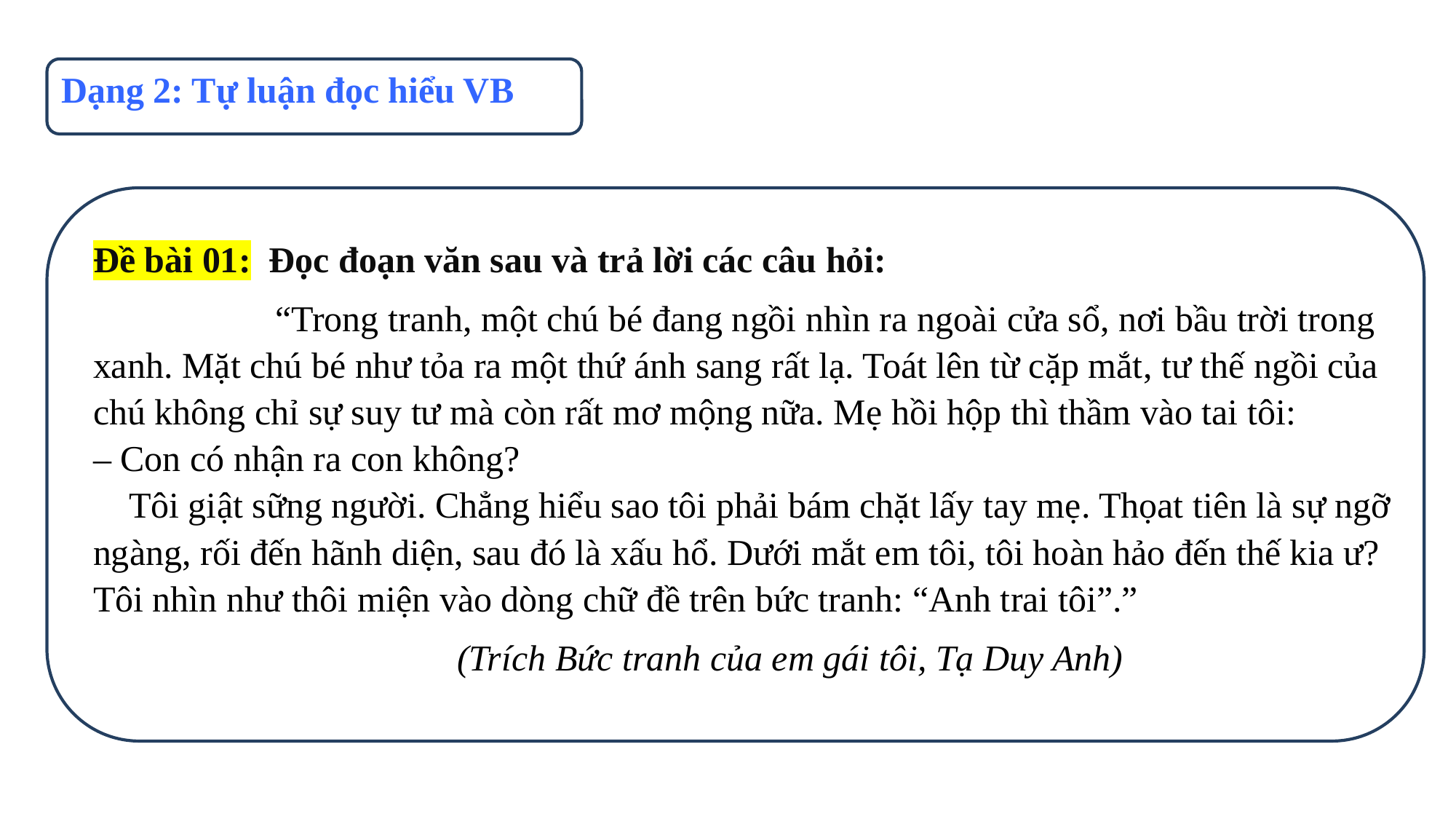

Dạng 2: Tự luận đọc hiểu VB

Đề bài 01:  Đọc đoạn văn sau và trả lời các câu hỏi:
                    “Trong tranh, một chú bé đang ngồi nhìn ra ngoài cửa sổ, nơi bầu trời trong xanh. Mặt chú bé như tỏa ra một thứ ánh sang rất lạ. Toát lên từ cặp mắt, tư thế ngồi của chú không chỉ sự suy tư mà còn rất mơ mộng nữa. Mẹ hồi hộp thì thầm vào tai tôi:
– Con có nhận ra con không?
    Tôi giật sững người. Chẳng hiểu sao tôi phải bám chặt lấy tay mẹ. Thọat tiên là sự ngỡ ngàng, rối đến hãnh diện, sau đó là xấu hổ. Dưới mắt em tôi, tôi hoàn hảo đến thế kia ư? Tôi nhìn như thôi miện vào dòng chữ đề trên bức tranh: “Anh trai tôi”.”
                                        (Trích Bức tranh của em gái tôi, Tạ Duy Anh)